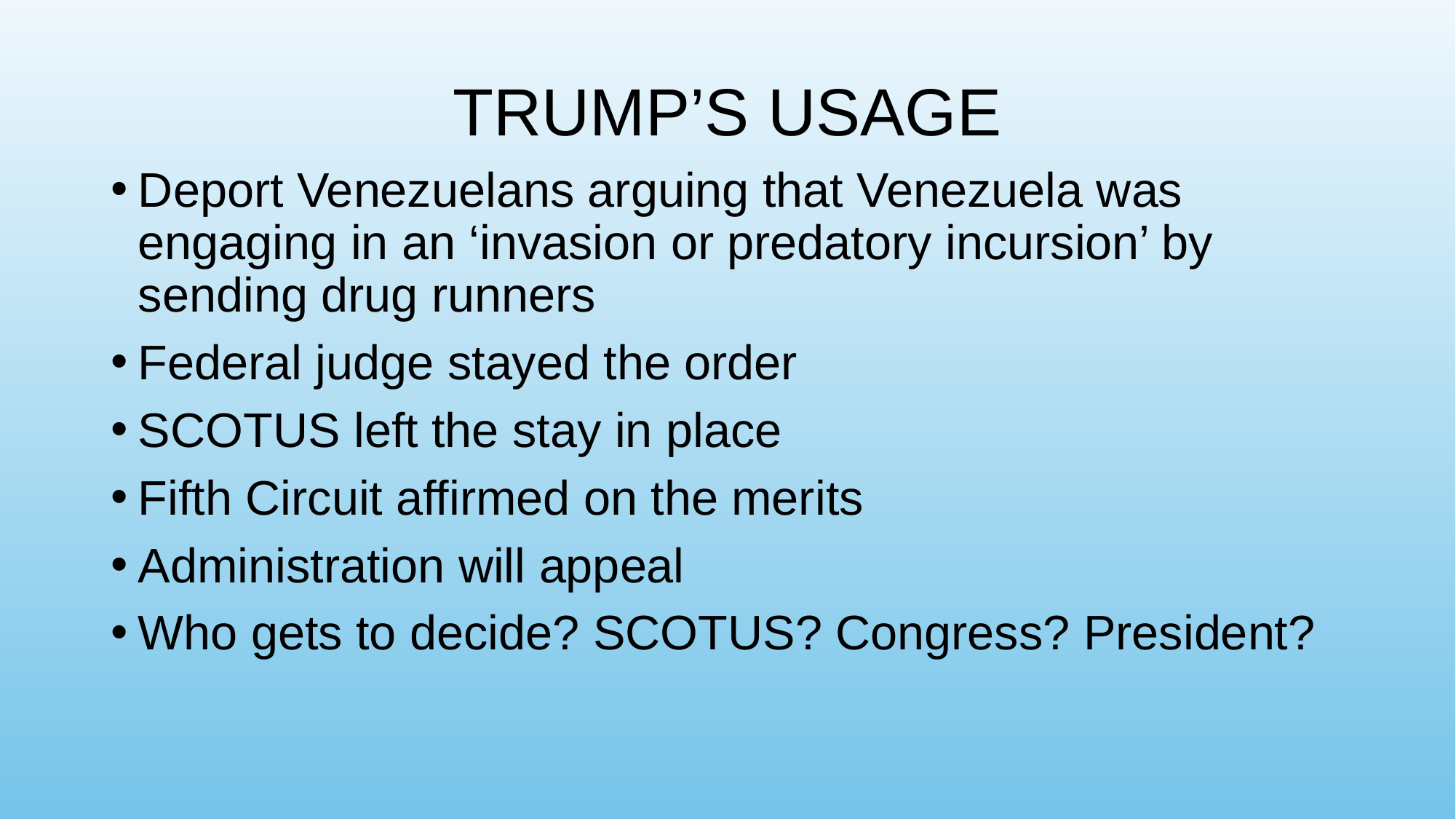

# TRUMP’S USAGE
Deport Venezuelans arguing that Venezuela was engaging in an ‘invasion or predatory incursion’ by sending drug runners
Federal judge stayed the order
SCOTUS left the stay in place
Fifth Circuit affirmed on the merits
Administration will appeal
Who gets to decide? SCOTUS? Congress? President?